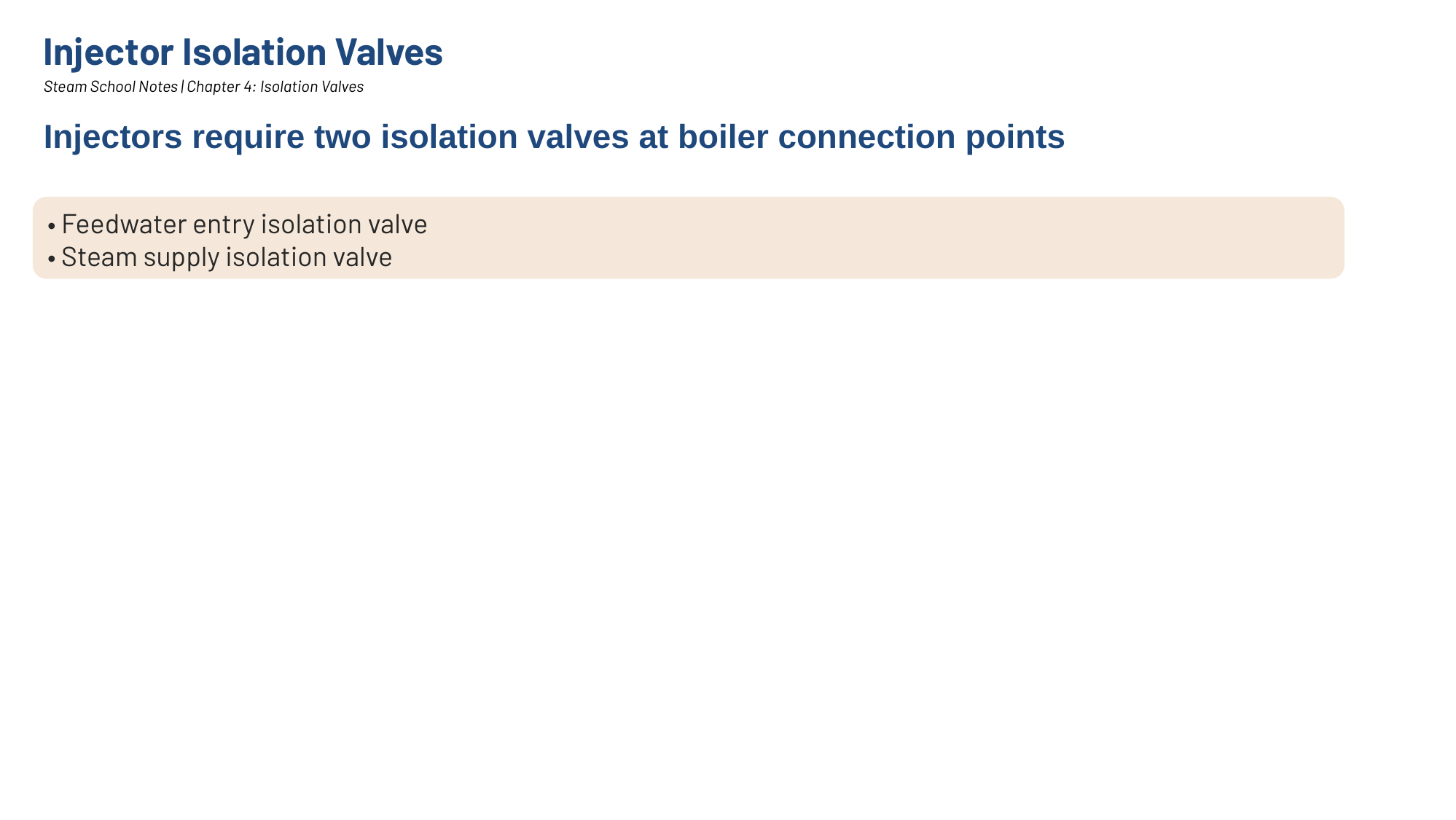

Injector Isolation Valves
Steam School Notes | Chapter 4: Isolation Valves
Injectors require two isolation valves at boiler connection points
• Feedwater entry isolation valve
• Steam supply isolation valve